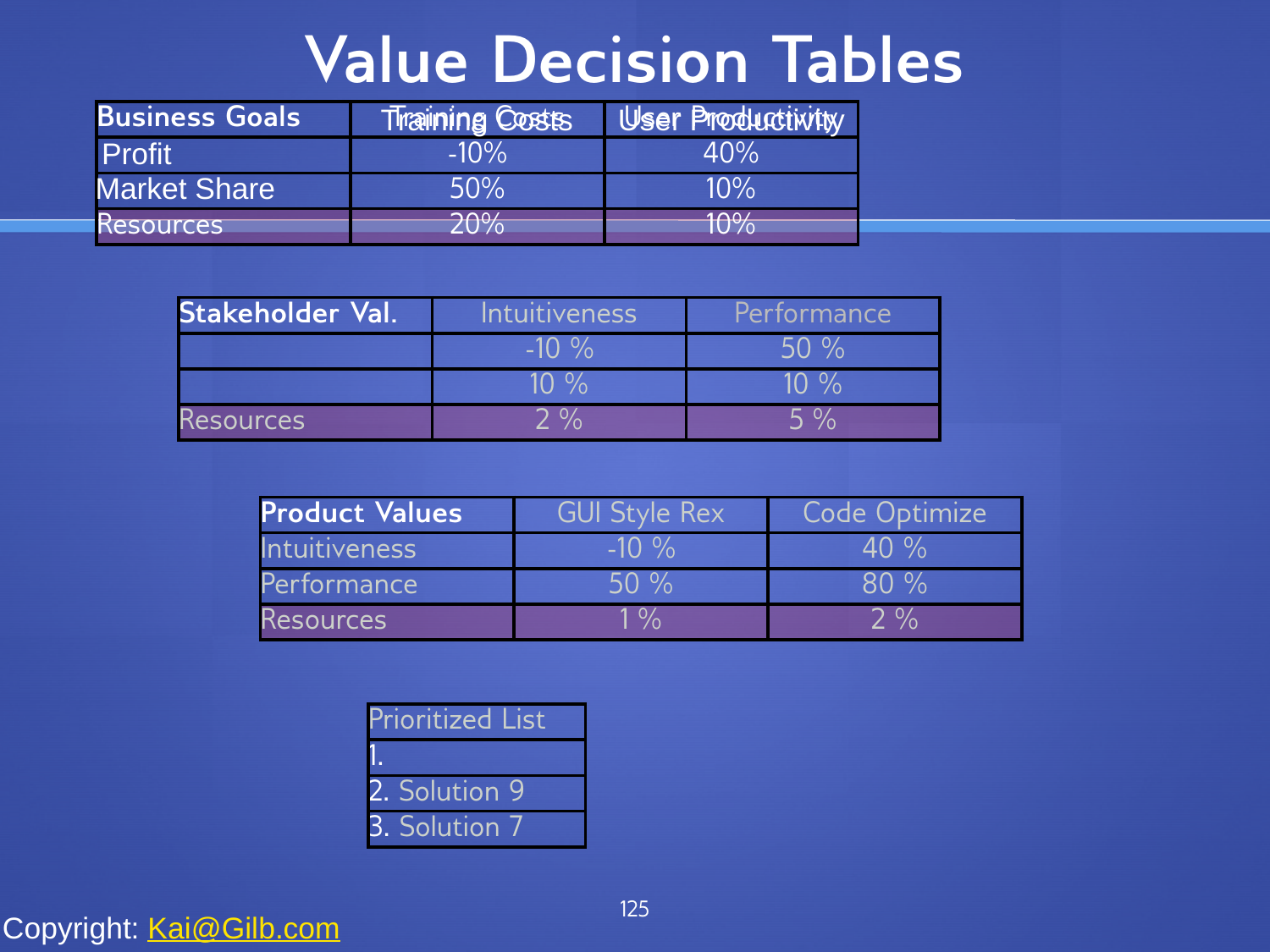

# Value Decision Tables
Training Costs
User Productivity
| Business Goals | Training Costs | User Productivity |
| --- | --- | --- |
|  | -10% | 40% |
|  | 50% | 10% |
| Resources | 20% | 10% |
Profit

Market Share
| Stakeholder Val. | Intuitiveness | Performance |
| --- | --- | --- |
|  | -10 % | 50 % |
|  | 10 % | 10 % |
| Resources | 2 % | 5 % |
| Product Values | GUI Style Rex | Code Optimize |
| --- | --- | --- |
| Intuitiveness | -10 % | 40 % |
| Performance | 50 % | 80 % |
| Resources | 1 % | 2 % |
| Prioritized List |
| --- |
| 1. |
| 2. Solution 9 |
| 3. Solution 7 |
125
Copyright: Kai@Gilb.com